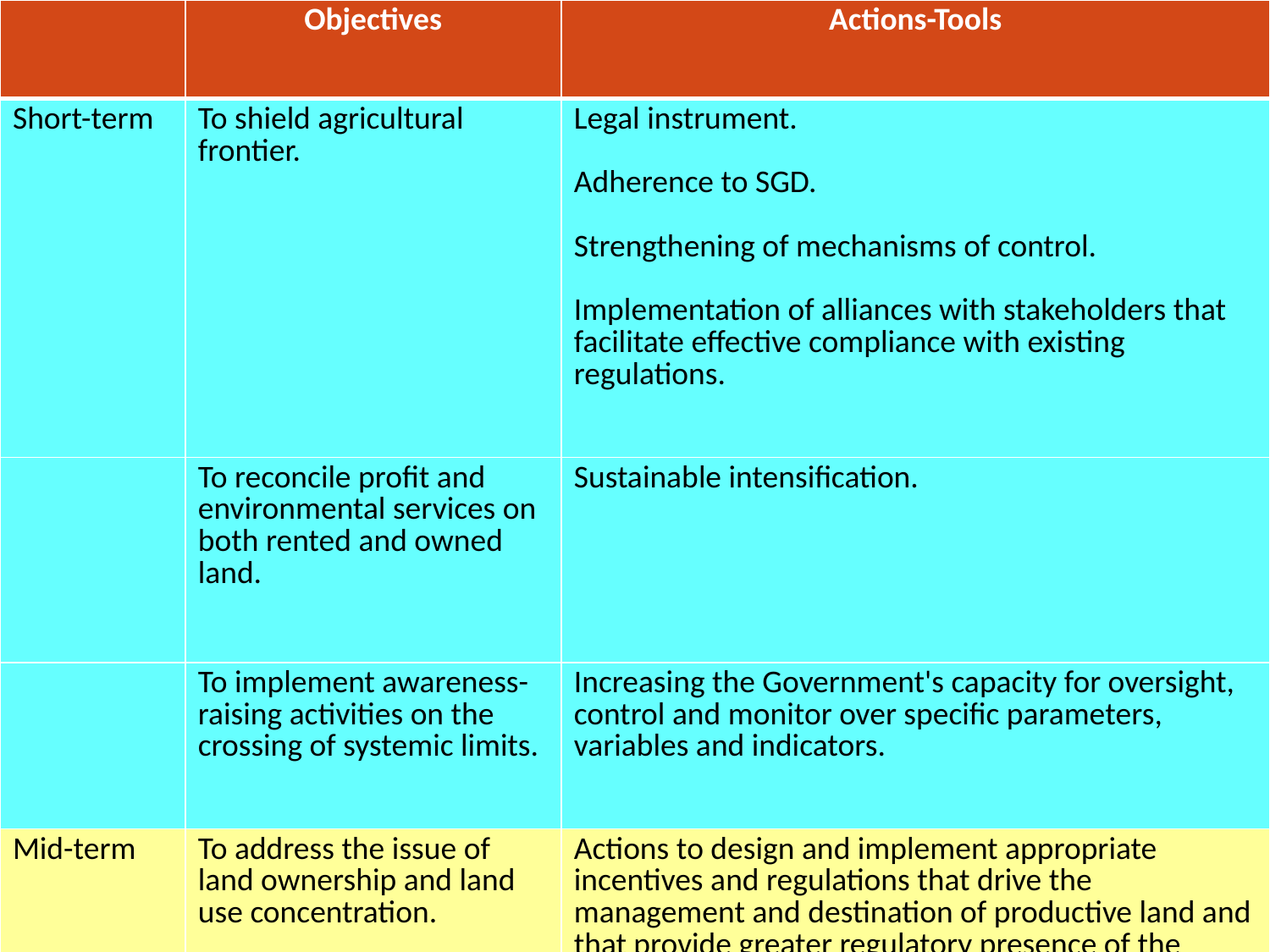

|  | Objectives | Actions-Tools |
| --- | --- | --- |
| Short-term | To shield agricultural frontier. | Legal instrument. Adherence to SGD. Strengthening of mechanisms of control. Implementation of alliances with stakeholders that facilitate effective compliance with existing regulations. |
|  | To reconcile profit and environmental services on both rented and owned land. | Sustainable intensification. |
|  | To implement awareness-raising activities on the crossing of systemic limits. | Increasing the Government's capacity for oversight, control and monitor over specific parameters, variables and indicators. |
| Mid-term | To address the issue of land ownership and land use concentration. | Actions to design and implement appropriate incentives and regulations that drive the management and destination of productive land and that provide greater regulatory presence of the provincial Government to influence land concentration. |